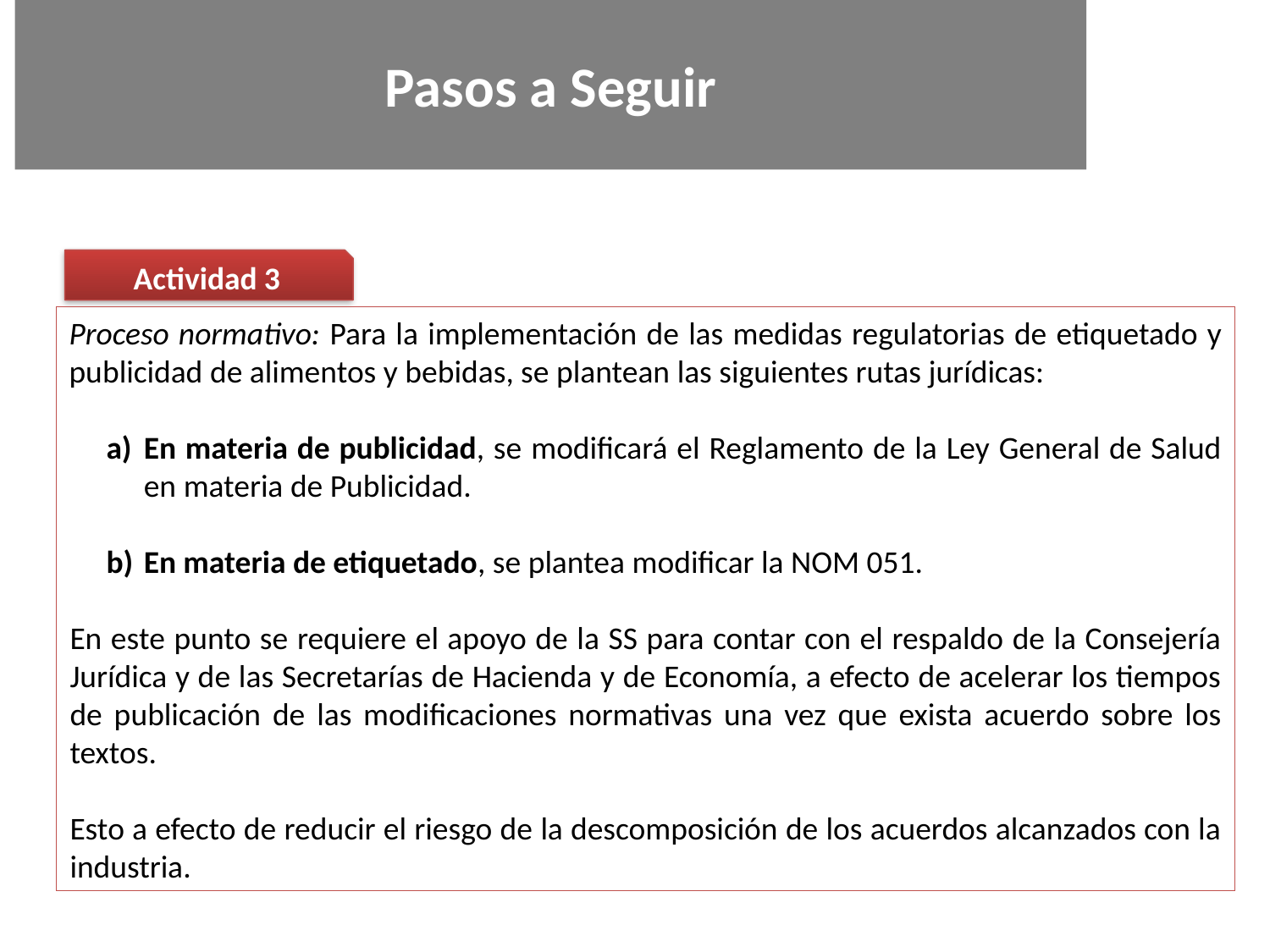

Pasos a Seguir
Actividad 3
Proceso normativo: Para la implementación de las medidas regulatorias de etiquetado y publicidad de alimentos y bebidas, se plantean las siguientes rutas jurídicas:

En materia de publicidad, se modificará el Reglamento de la Ley General de Salud en materia de Publicidad.

En materia de etiquetado, se plantea modificar la NOM 051.

En este punto se requiere el apoyo de la SS para contar con el respaldo de la Consejería Jurídica y de las Secretarías de Hacienda y de Economía, a efecto de acelerar los tiempos de publicación de las modificaciones normativas una vez que exista acuerdo sobre los textos.

Esto a efecto de reducir el riesgo de la descomposición de los acuerdos alcanzados con la industria.